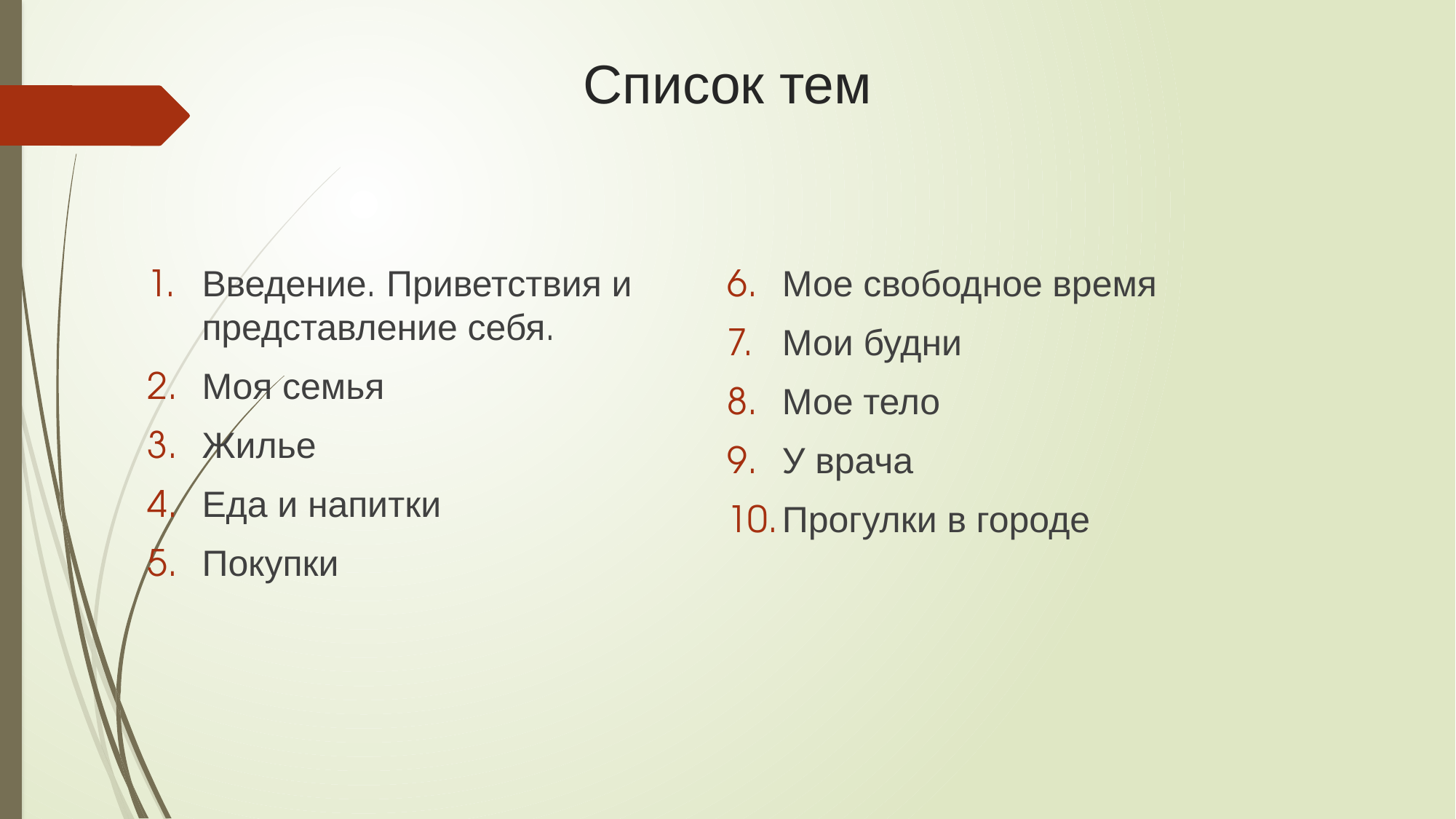

# Список тем
Введение. Приветствия и представление себя.
Моя семья
Жилье
Еда и напитки
Покупки
Мое свободное время
Мои будни
Мое тело
У врача
Прогулки в городе